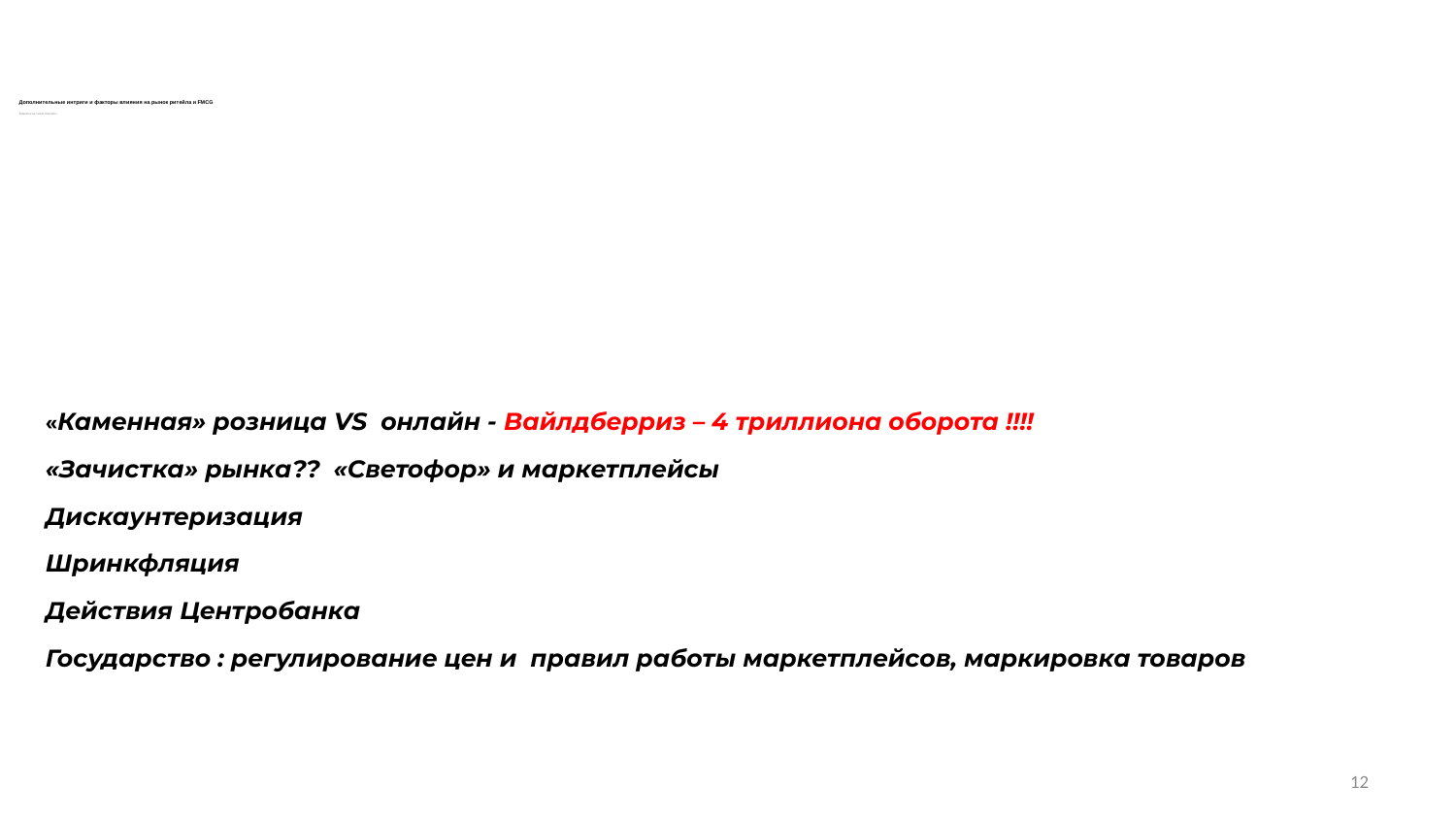

# Дополнительные интриги и факторы влияния на рынок ритейла и FMCG Заметки на полях доклада:

«Каменная» розница VS  онлайн - Вайлдберриз – 4 триллиона оборота !!!!
«Зачистка» рынка??  «Светофор» и маркетплейсы
Дискаунтеризация
Шринкфляция
Действия Центробанка
Государство : регулирование цен и  правил работы маркетплейсов, маркировка товаров

12